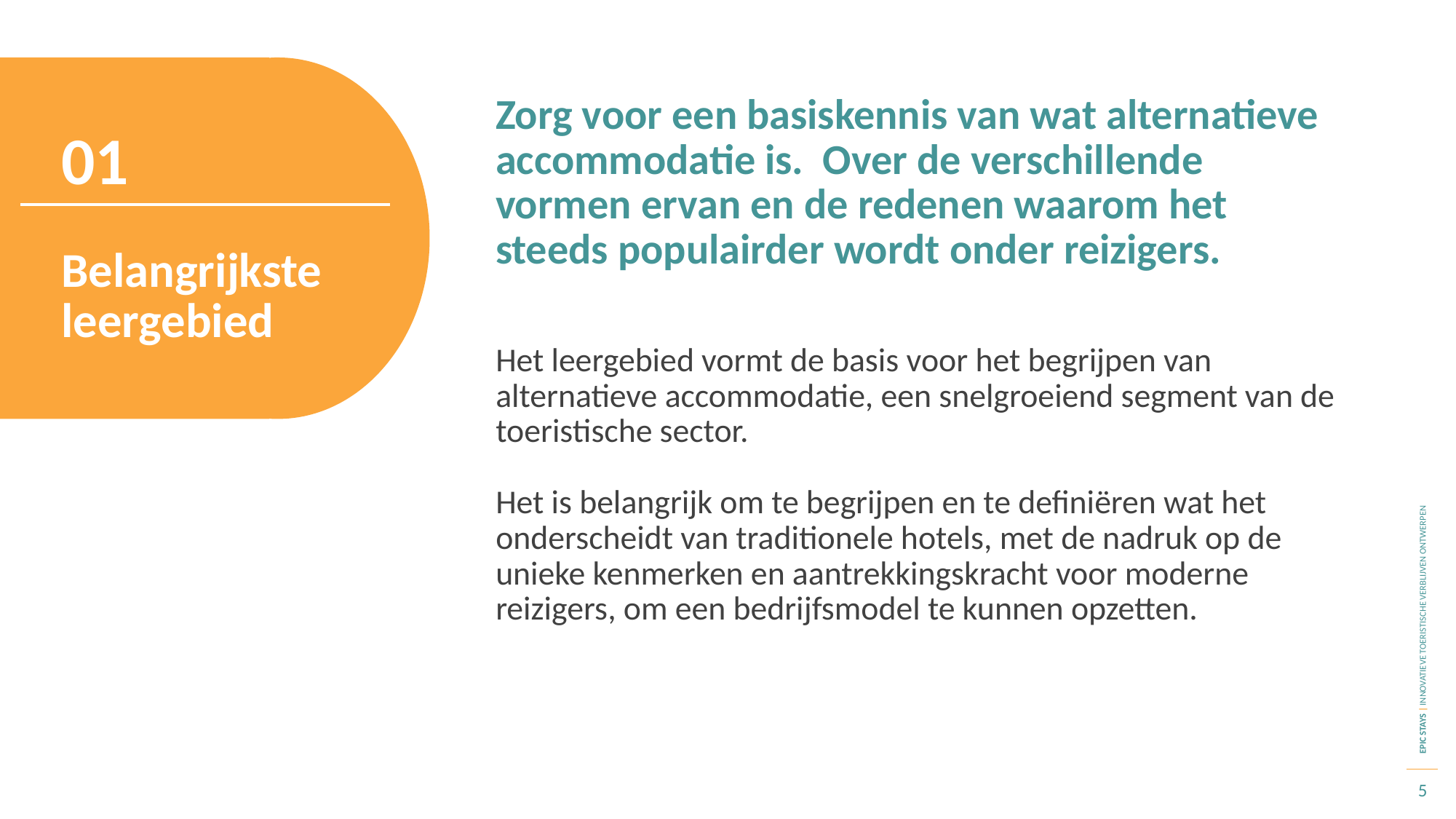

Zorg voor een basiskennis van wat alternatieve accommodatie is.  Over de verschillende vormen ervan en de redenen waarom het steeds populairder wordt onder reizigers.
01
Belangrijkste leergebied
Het leergebied vormt de basis voor het begrijpen van alternatieve accommodatie, een snelgroeiend segment van de toeristische sector.

Het is belangrijk om te begrijpen en te definiëren wat het onderscheidt van traditionele hotels, met de nadruk op de unieke kenmerken en aantrekkingskracht voor moderne reizigers, om een bedrijfsmodel te kunnen opzetten.

5